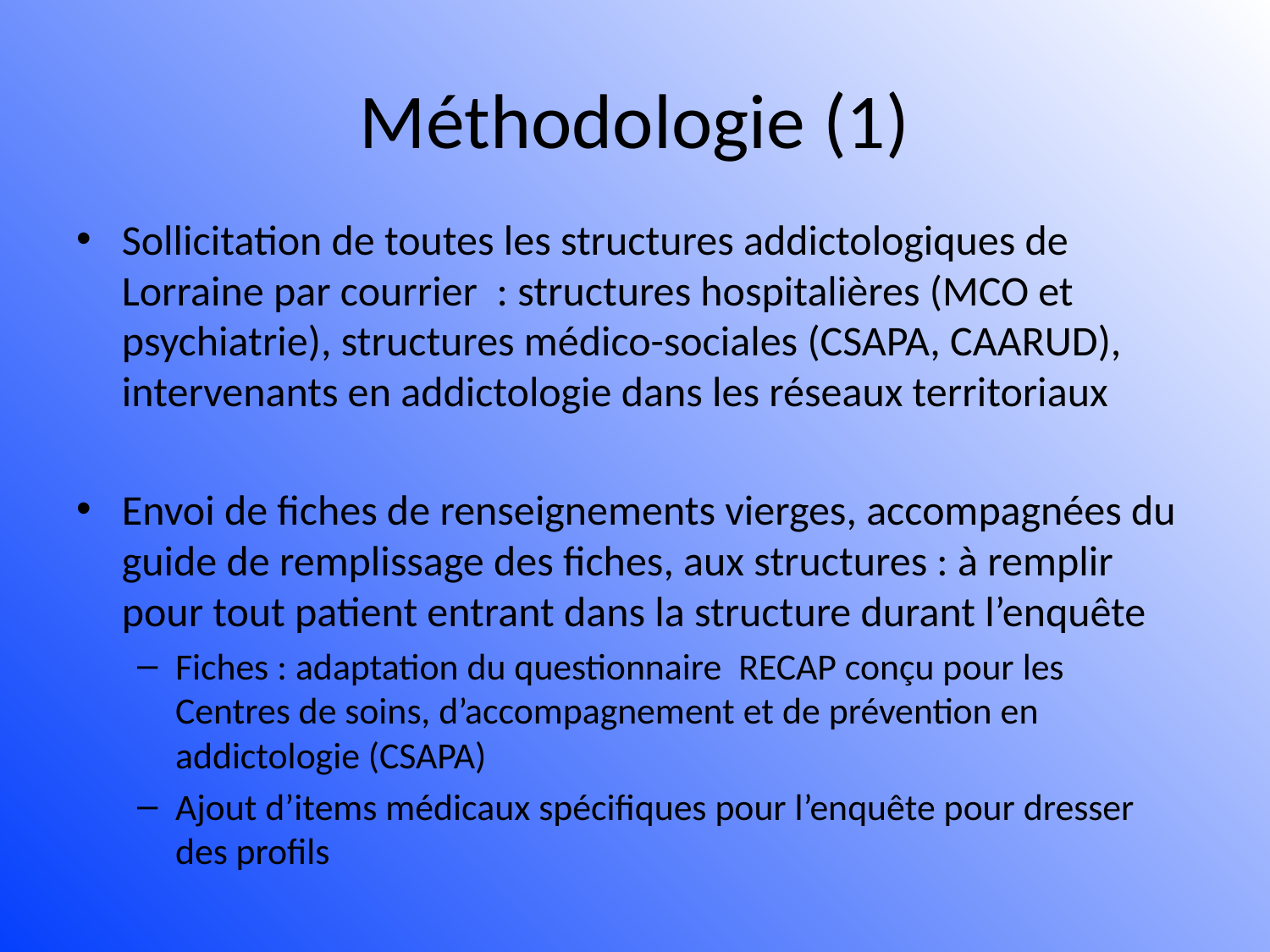

# Méthodologie (1)
Sollicitation de toutes les structures addictologiques de Lorraine par courrier  : structures hospitalières (MCO et psychiatrie), structures médico-sociales (CSAPA, CAARUD), intervenants en addictologie dans les réseaux territoriaux

Envoi de fiches de renseignements vierges, accompagnées du guide de remplissage des fiches, aux structures : à remplir pour tout patient entrant dans la structure durant l’enquête
Fiches : adaptation du questionnaire  RECAP conçu pour les  Centres de soins, d’accompagnement et de prévention en  addictologie (CSAPA)
Ajout d’items médicaux spécifiques pour l’enquête pour dresser des profils